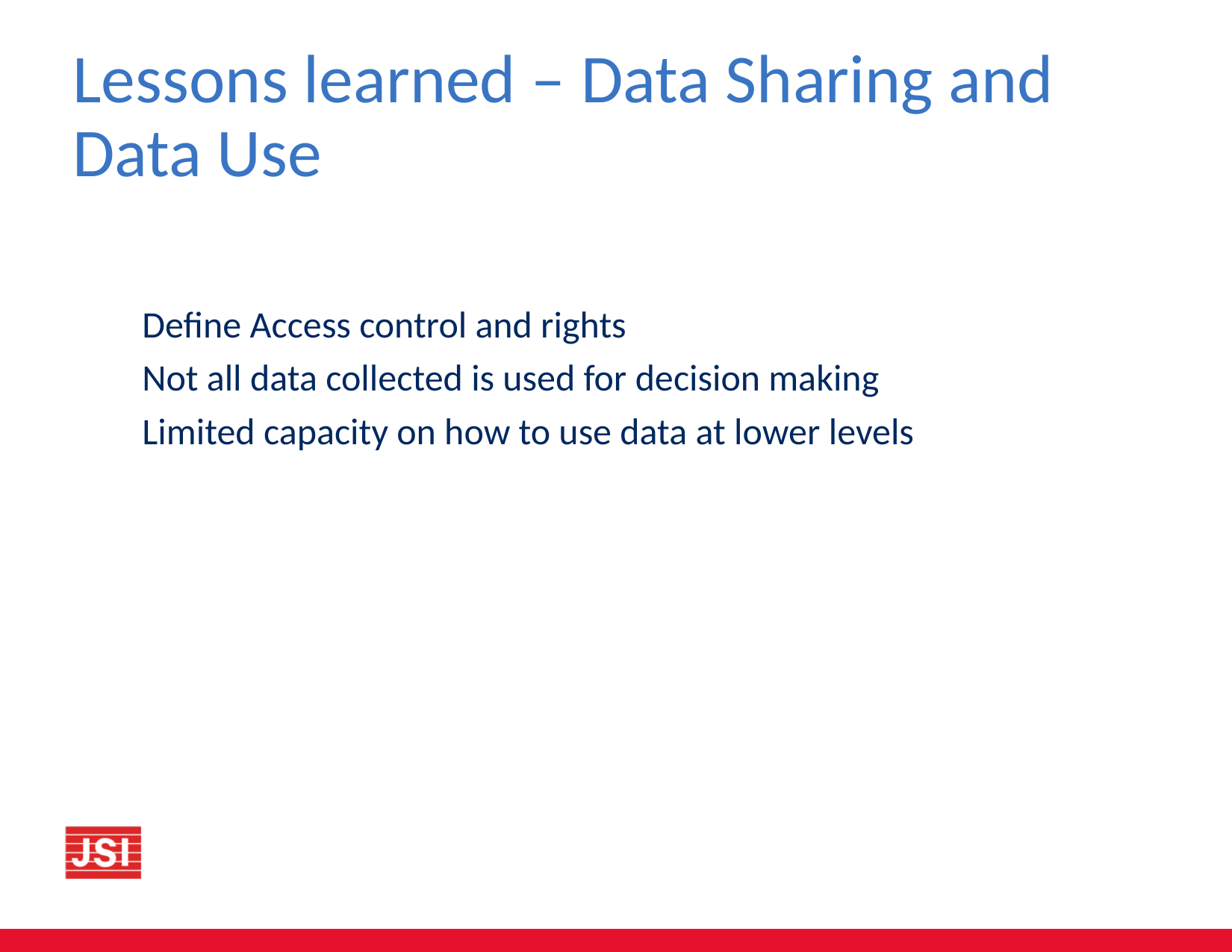

# Lessons learned – Data Sharing and Data Use
Define Access control and rights
Not all data collected is used for decision making
Limited capacity on how to use data at lower levels